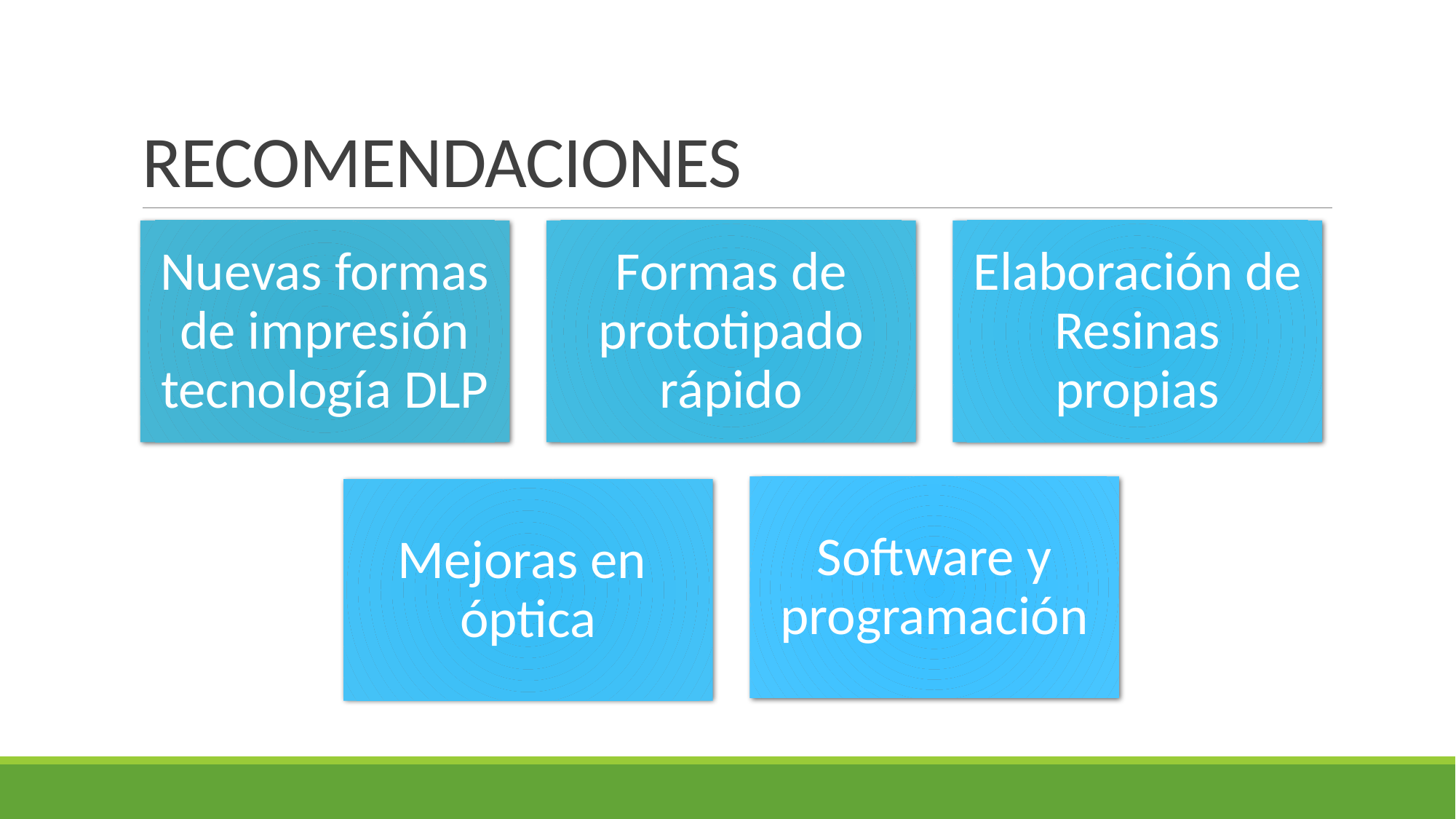

# RECOMENDACIONES
Nuevas formas de impresión tecnología DLP
Formas de prototipado rápido
Elaboración de Resinas propias
Mejoras en  óptica
Software y programación